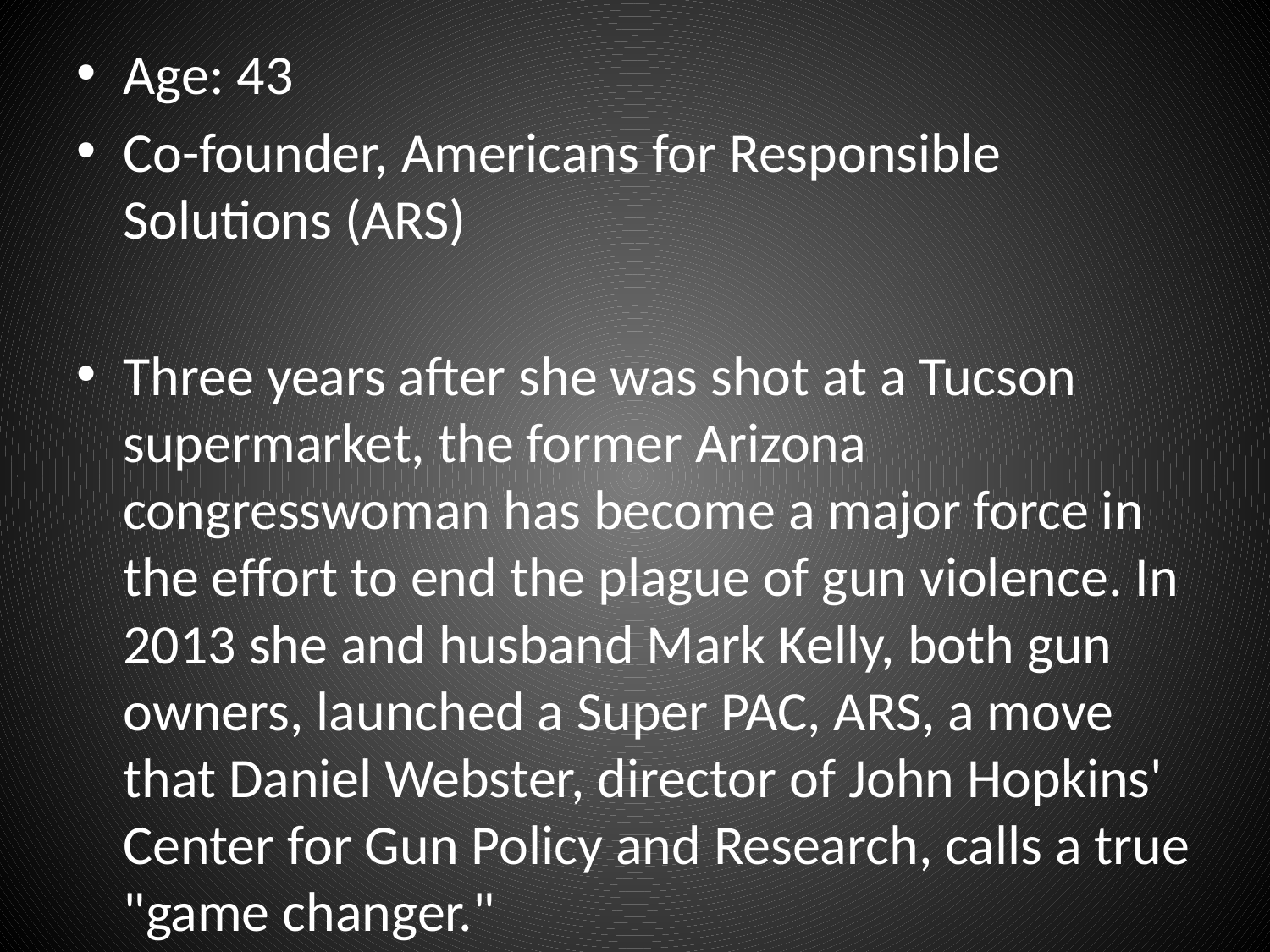

Age: 43
Co-founder, Americans for Responsible Solutions (ARS)

Three years after she was shot at a Tucson supermarket, the former Arizona congresswoman has become a major force in the effort to end the plague of gun violence. In 2013 she and husband Mark Kelly, both gun owners, launched a Super PAC, ARS, a move that Daniel Webster, director of John Hopkins' Center for Gun Policy and Research, calls a true "game changer."